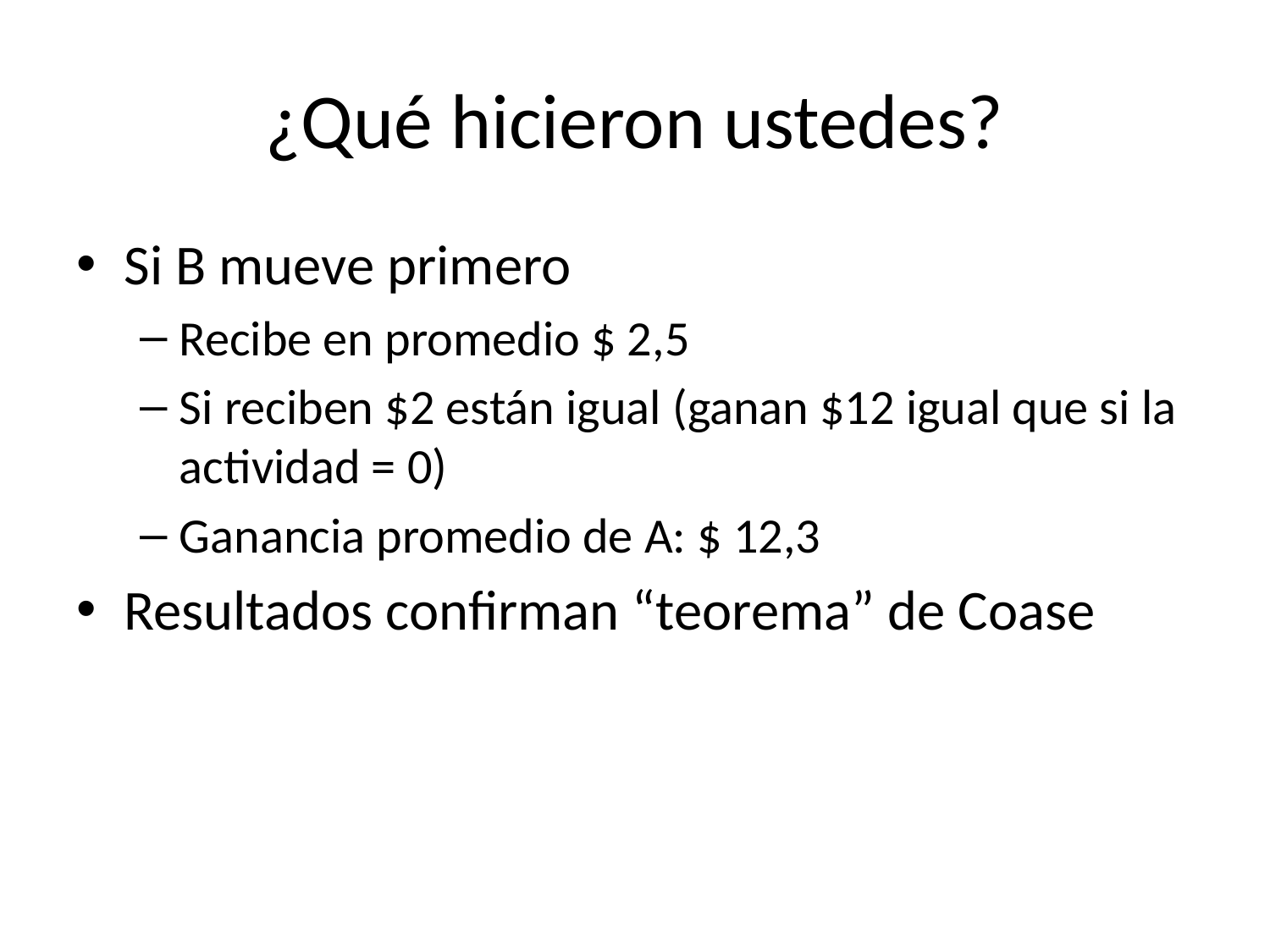

# ¿Qué hicieron ustedes?
Si B mueve primero
Recibe en promedio $ 2,5
Si reciben $2 están igual (ganan $12 igual que si la actividad = 0)
Ganancia promedio de A: $ 12,3
Resultados confirman “teorema” de Coase